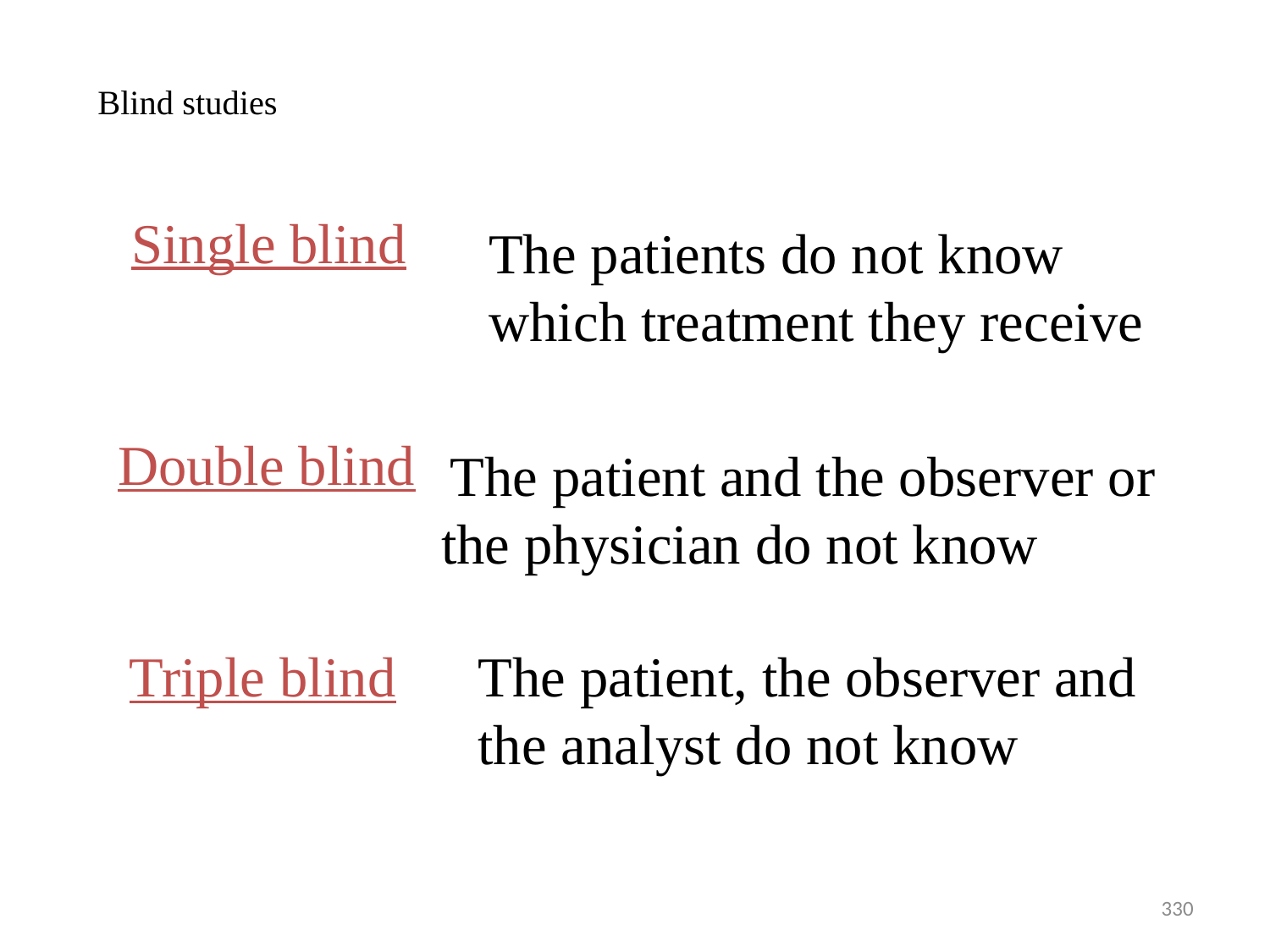

# Blind studies

Single blind
The patients do not know which treatment they receive
Double blind
The patient and the observer or the physician do not know
Triple blind
The patient, the observer and the analyst do not know
330